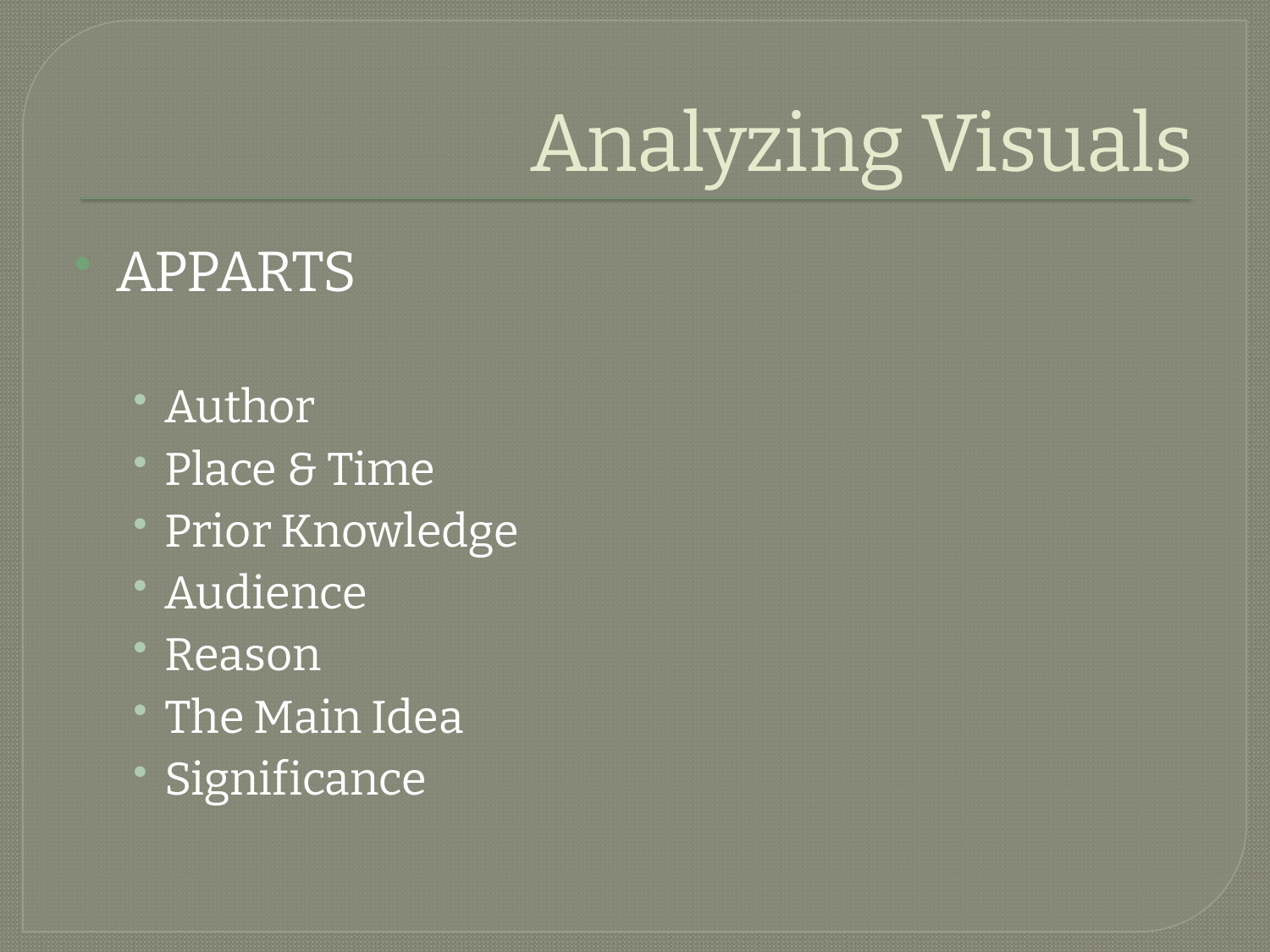

# Analyzing Visuals
APPARTS

Author
Place & Time
Prior Knowledge
Audience
Reason
The Main Idea
Significance